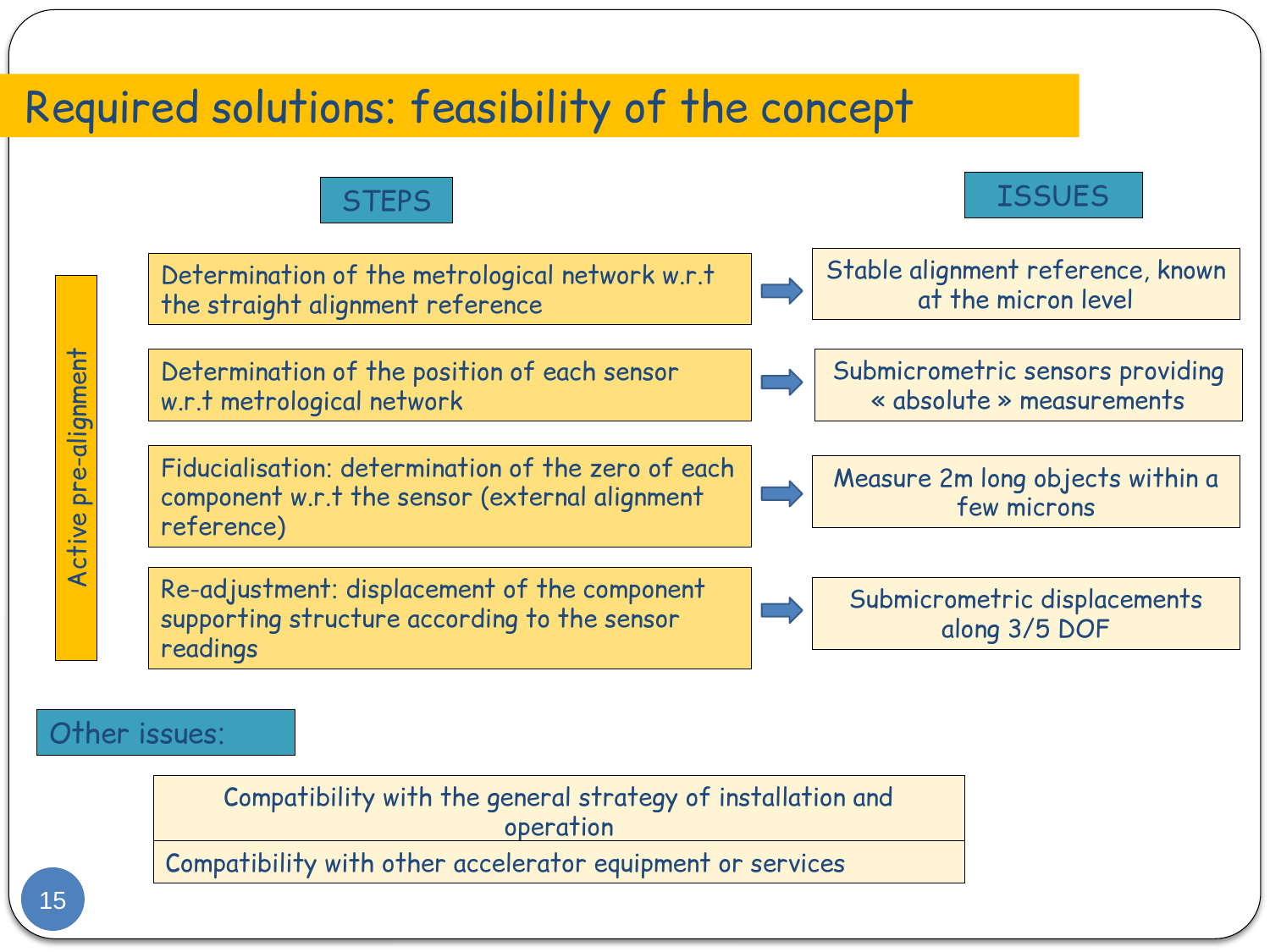

Required solutions: feasibility of the concept
ISSUES
STEPS
Stable alignment reference, known at the micron level
Determination of the metrological network w.r.t the straight alignment reference

Submicrometric sensors providing « absolute » measurements
Determination of the position of each sensor w.r.t metrological network

Fiducialisation: determination of the zero of each component w.r.t the sensor (external alignment reference)
Active pre-alignment
Measure 2m long objects within a few microns

Re-adjustment: displacement of the component supporting structure according to the sensor readings
Submicrometric displacements along 3/5 DOF

Other issues:
Compatibility with the general strategy of installation and operation
Compatibility with other accelerator equipment or services
15
15